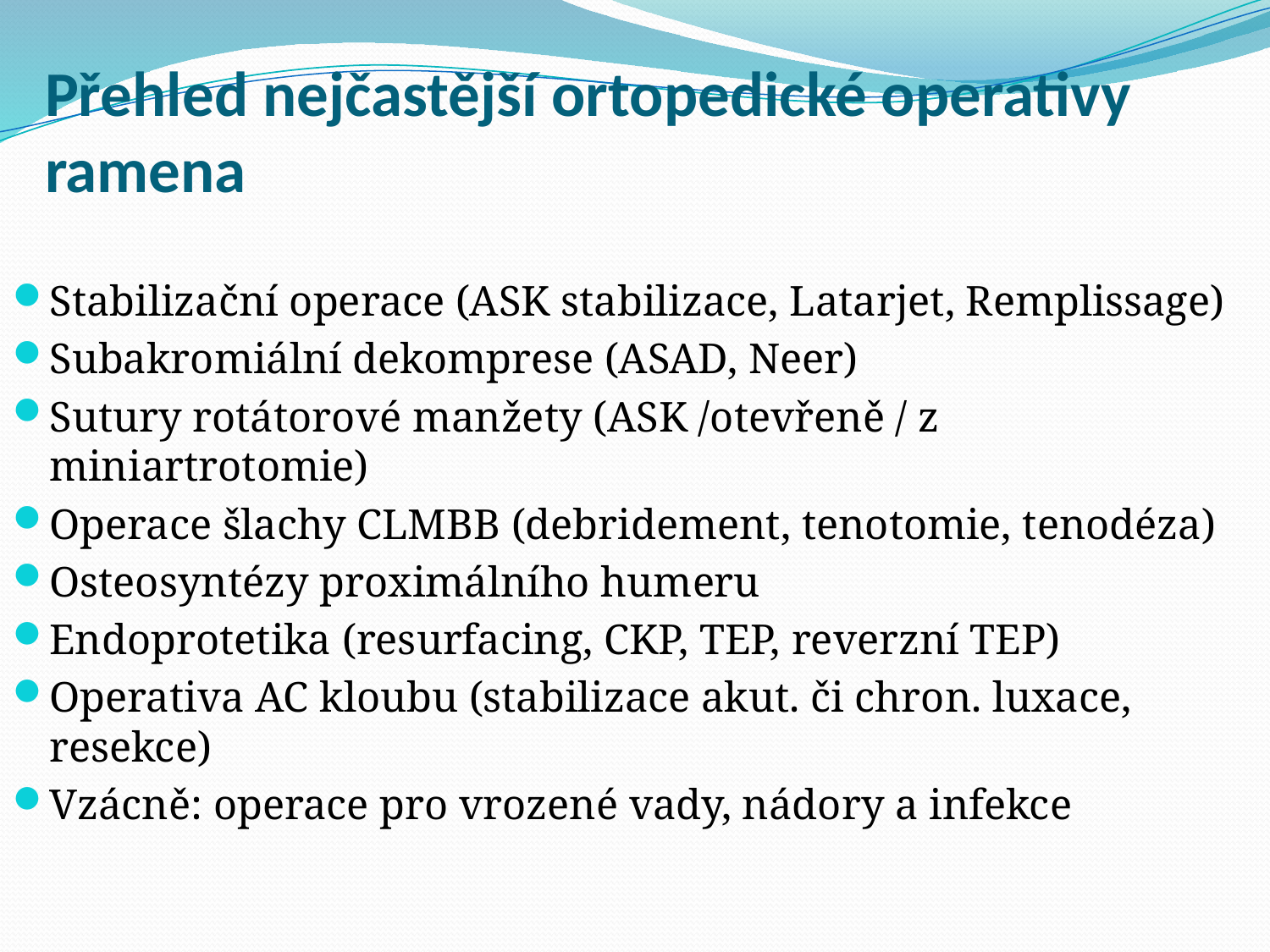

# Přehled nejčastější ortopedické operativy ramena
Stabilizační operace (ASK stabilizace, Latarjet, Remplissage)
Subakromiální dekomprese (ASAD, Neer)
Sutury rotátorové manžety (ASK /otevřeně / z miniartrotomie)
Operace šlachy CLMBB (debridement, tenotomie, tenodéza)
Osteosyntézy proximálního humeru
Endoprotetika (resurfacing, CKP, TEP, reverzní TEP)
Operativa AC kloubu (stabilizace akut. či chron. luxace, resekce)
Vzácně: operace pro vrozené vady, nádory a infekce